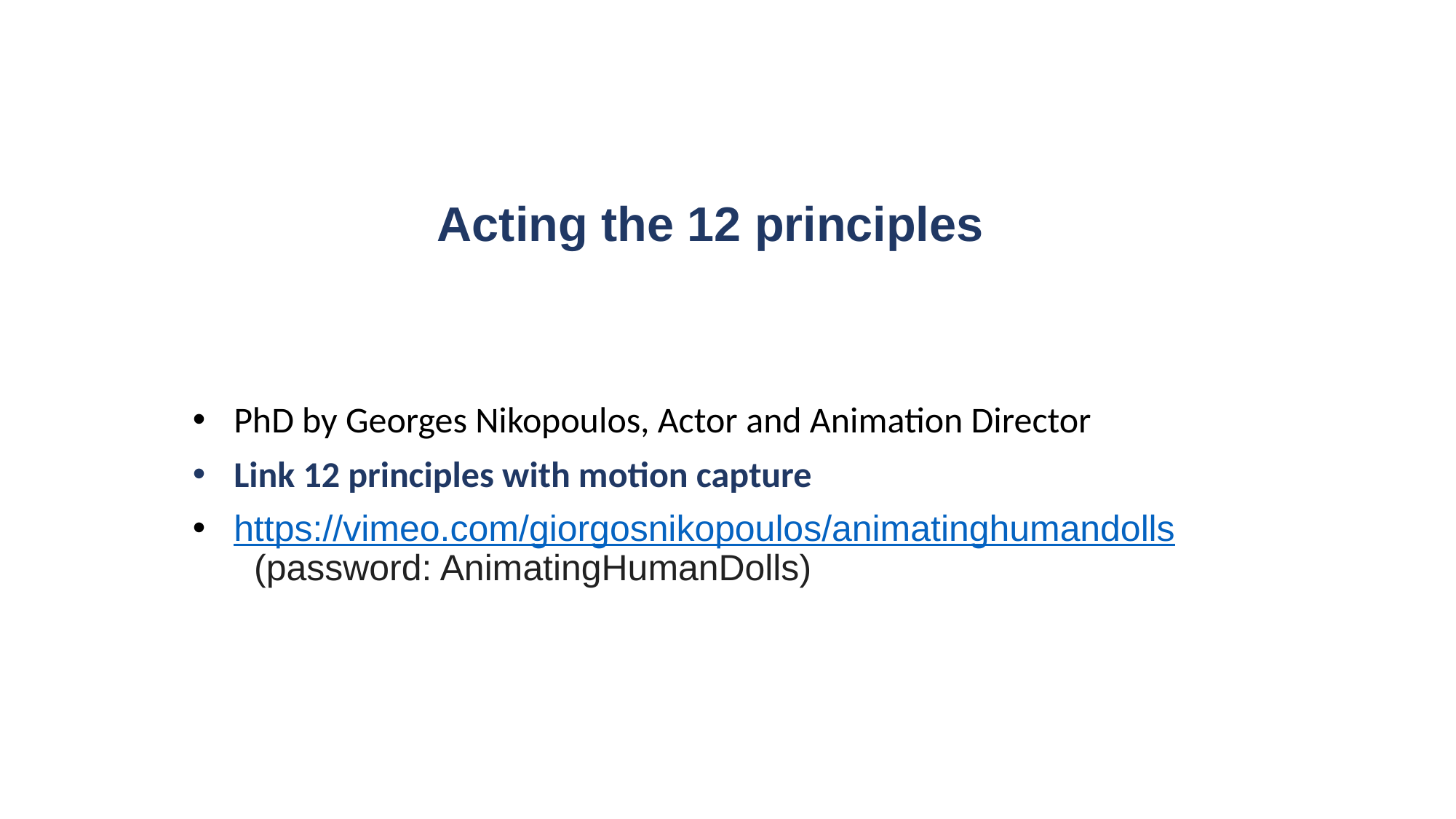

# Acting the 12 principles

PhD by Georges Nikopoulos, Actor and Animation Director
Link 12 principles with motion capture
https://vimeo.com/giorgosnikopoulos/animatinghumandolls
  (password: AnimatingHumanDolls)